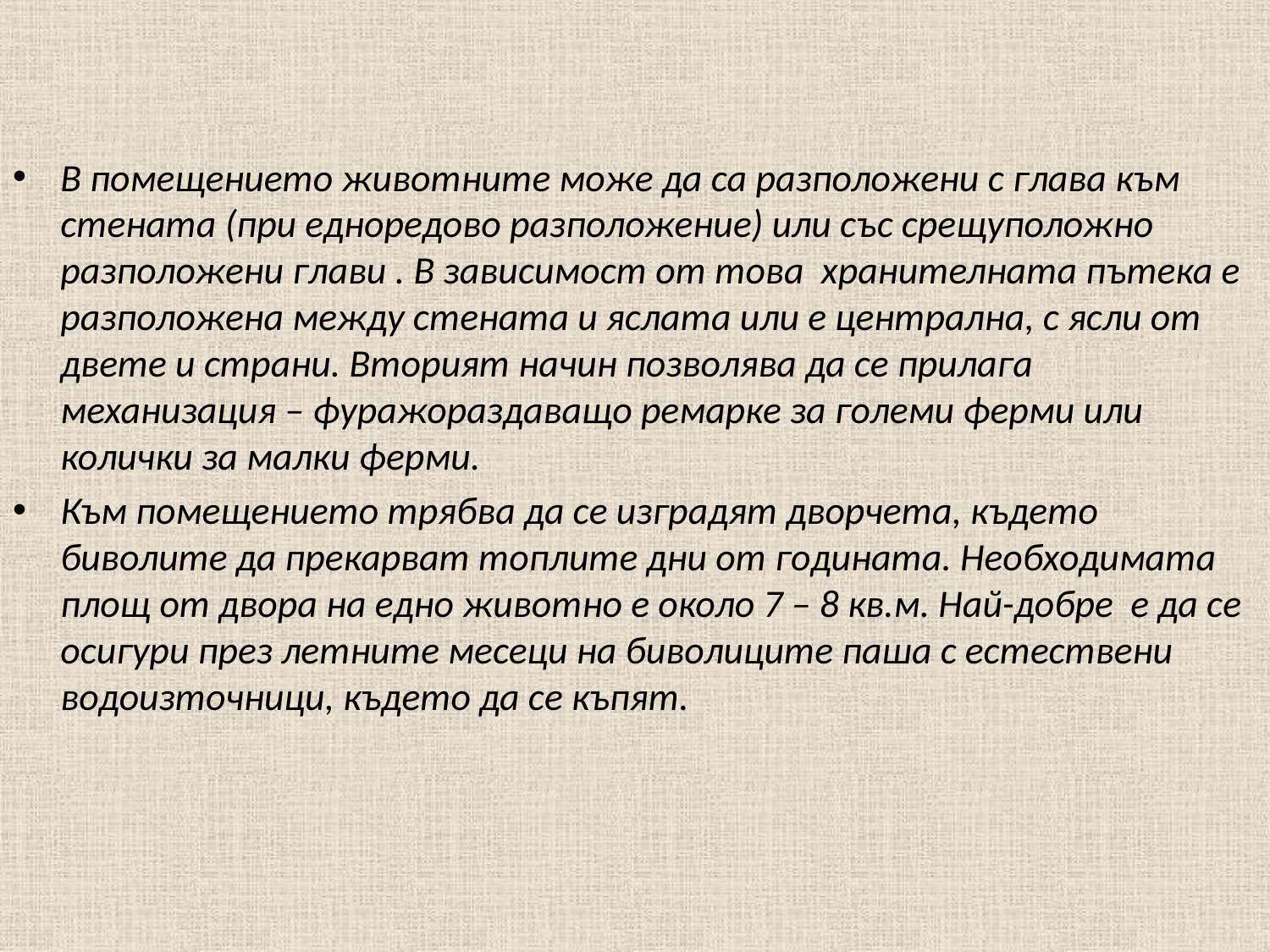

В помещението животните може да са разположени с глава към стената (при едноредово разположение) или със срещуположно разположени глави . В зависимост от това  хранителната пътека е разположена между стената и яслата или е централна, с ясли от двете и страни. Вторият начин позволява да се прилага механизация – фуражораздаващо ремарке за големи ферми или колички за малки ферми.
Към помещението трябва да се изградят дворчета, където биволите да прекарват топлите дни от годината. Необходимата площ от двора на едно животно е около 7 – 8 кв.м. Най-добре  е да се осигури през летните месеци на биволиците паша с естествени водоизточници, където да се къпят.